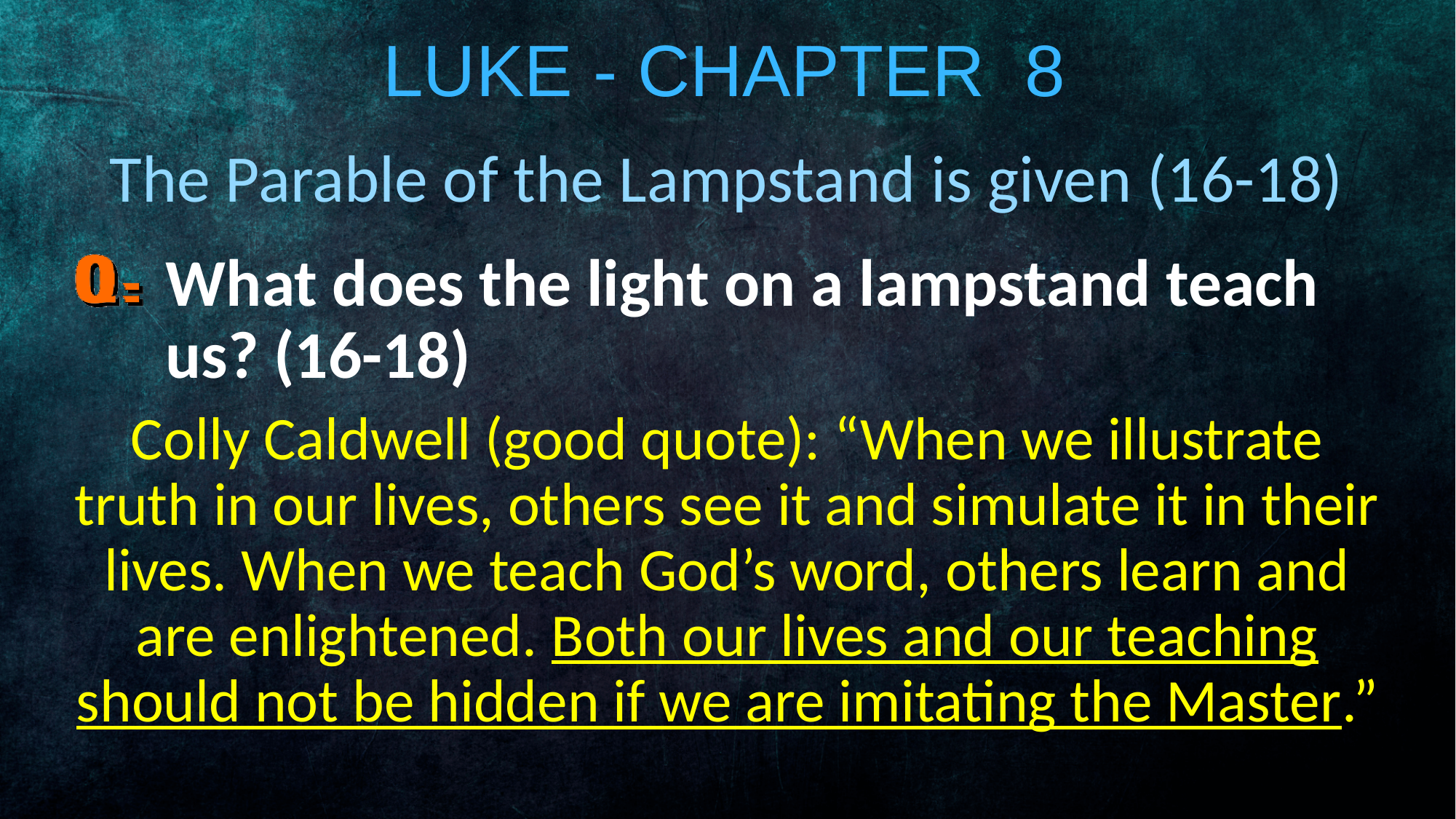

# Luke - Chapter  8
The Parable of the Lampstand is given (16-18)

What does the light on a lampstand teach us? (16-18)
Colly Caldwell (good quote): “When we illustrate truth in our lives, others see it and simulate it in their lives. When we teach God’s word, others learn and are enlightened. Both our lives and our teaching should not be hidden if we are imitating the Master.”